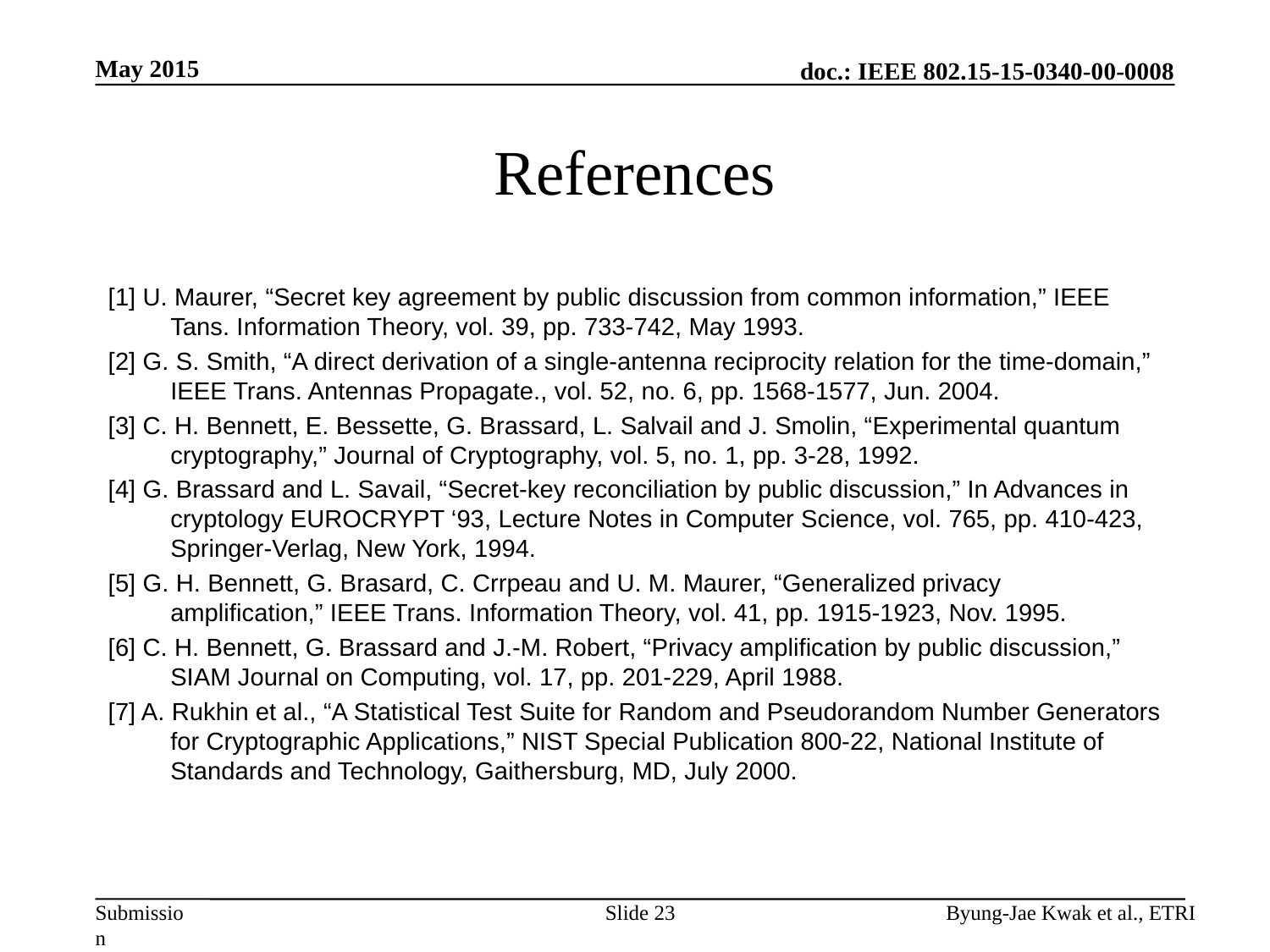

May 2015
# References
[1] U. Maurer, “Secret key agreement by public discussion from common information,” IEEE Tans. Information Theory, vol. 39, pp. 733-742, May 1993.
[2] G. S. Smith, “A direct derivation of a single-antenna reciprocity relation for the time-domain,” IEEE Trans. Antennas Propagate., vol. 52, no. 6, pp. 1568-1577, Jun. 2004.
[3] C. H. Bennett, E. Bessette, G. Brassard, L. Salvail and J. Smolin, “Experimental quantum cryptography,” Journal of Cryptography, vol. 5, no. 1, pp. 3-28, 1992.
[4] G. Brassard and L. Savail, “Secret-key reconciliation by public discussion,” In Advances in cryptology EUROCRYPT ‘93, Lecture Notes in Computer Science, vol. 765, pp. 410-423, Springer-Verlag, New York, 1994.
[5] G. H. Bennett, G. Brasard, C. Crrpeau and U. M. Maurer, “Generalized privacy amplification,” IEEE Trans. Information Theory, vol. 41, pp. 1915-1923, Nov. 1995.
[6] C. H. Bennett, G. Brassard and J.-M. Robert, “Privacy amplification by public discussion,” SIAM Journal on Computing, vol. 17, pp. 201-229, April 1988.
[7] A. Rukhin et al., “A Statistical Test Suite for Random and Pseudorandom Number Generators for Cryptographic Applications,” NIST Special Publication 800-22, National Institute of Standards and Technology, Gaithersburg, MD, July 2000.
Slide 23
Byung-Jae Kwak et al., ETRI